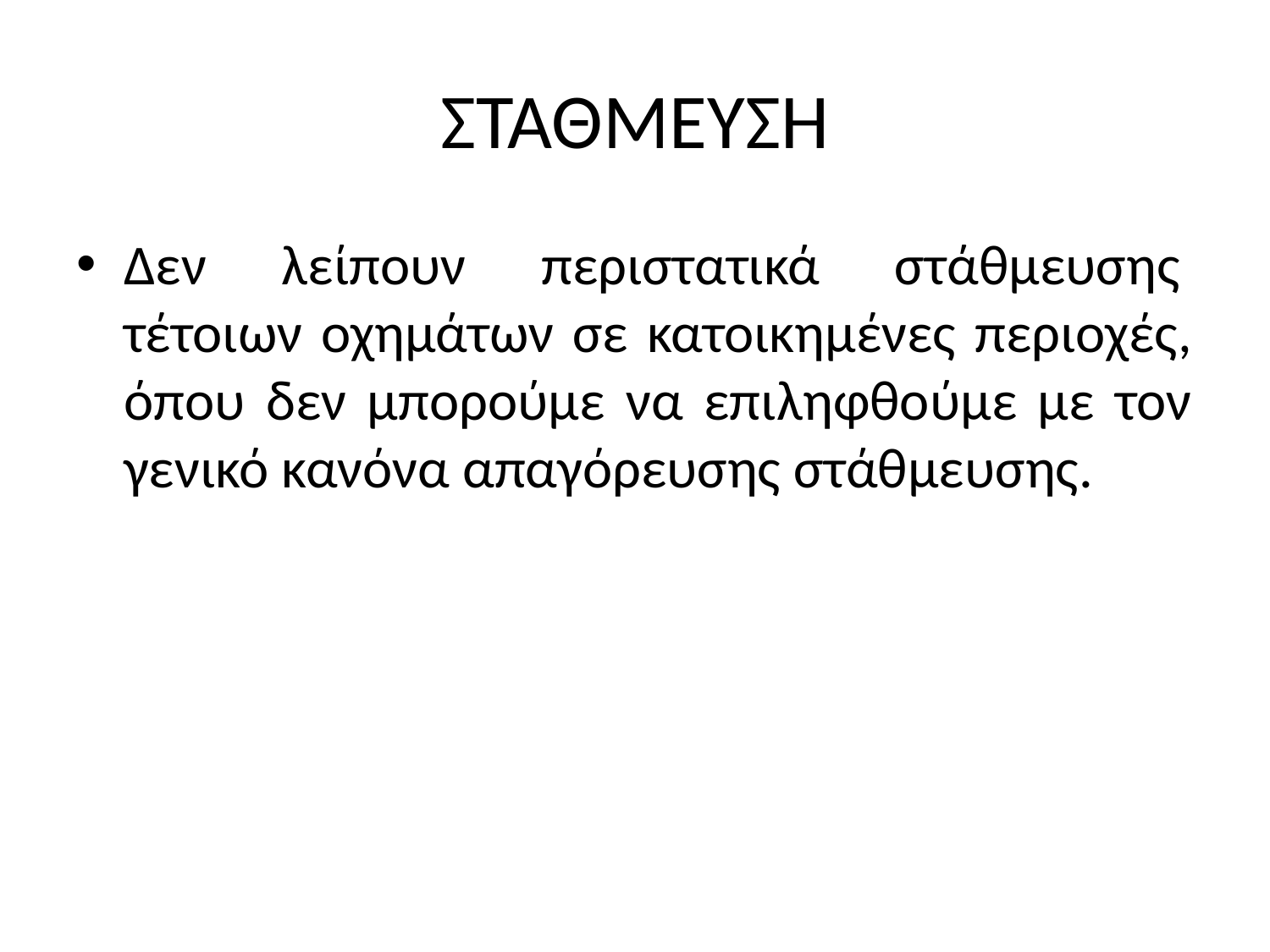

# ΣΤΑΘΜΕΥΣΗ
Δεν λείπουν περιστατικά στάθμευσης  τέτοιων οχημάτων σε κατοικημένες περιοχές, όπου δεν μπορούμε να επιληφθούμε με τον γενικό κανόνα απαγόρευσης στάθμευσης.